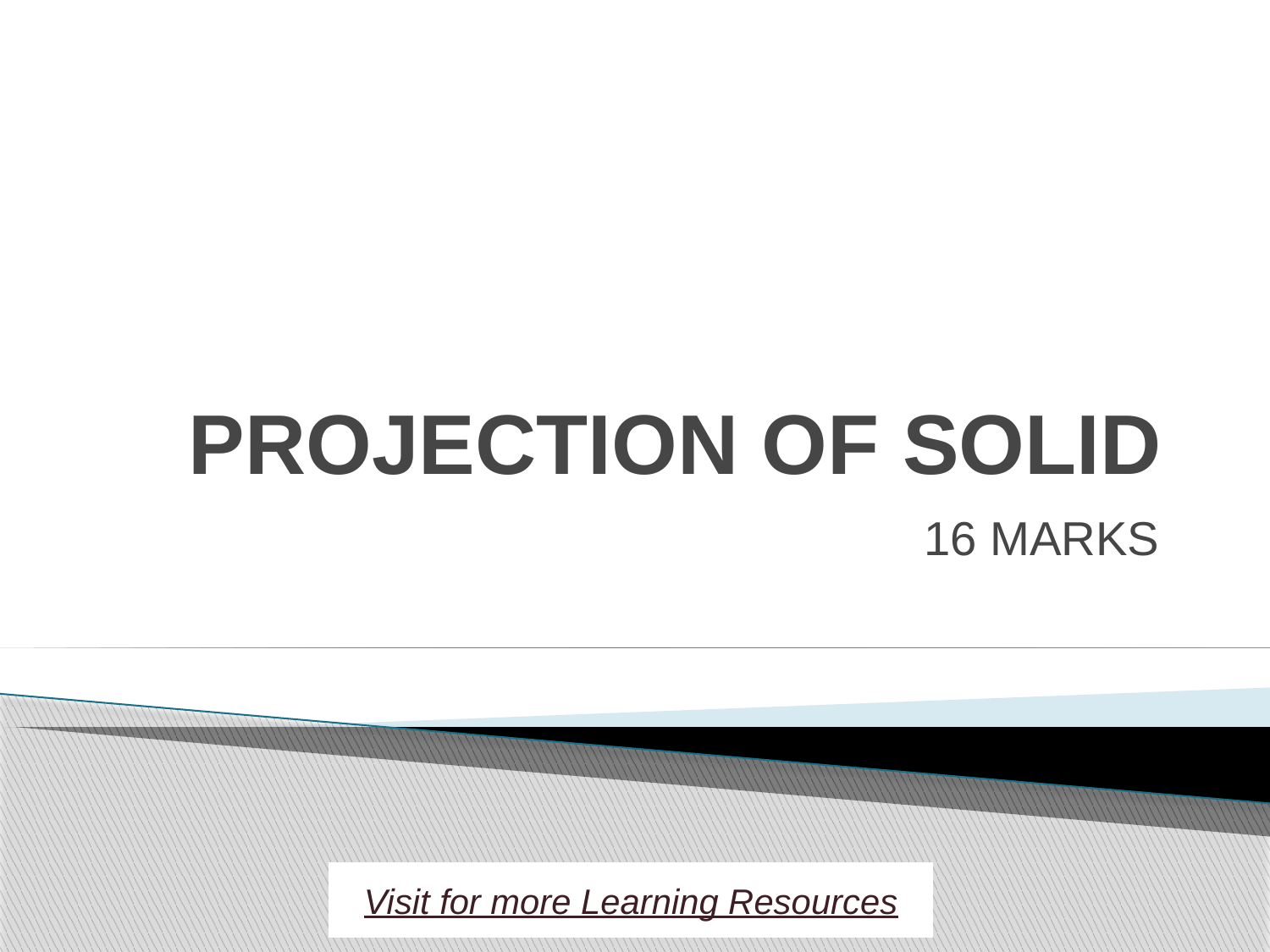

# PROJECTION OF SOLID
16 MARKS
Visit for more Learning Resources